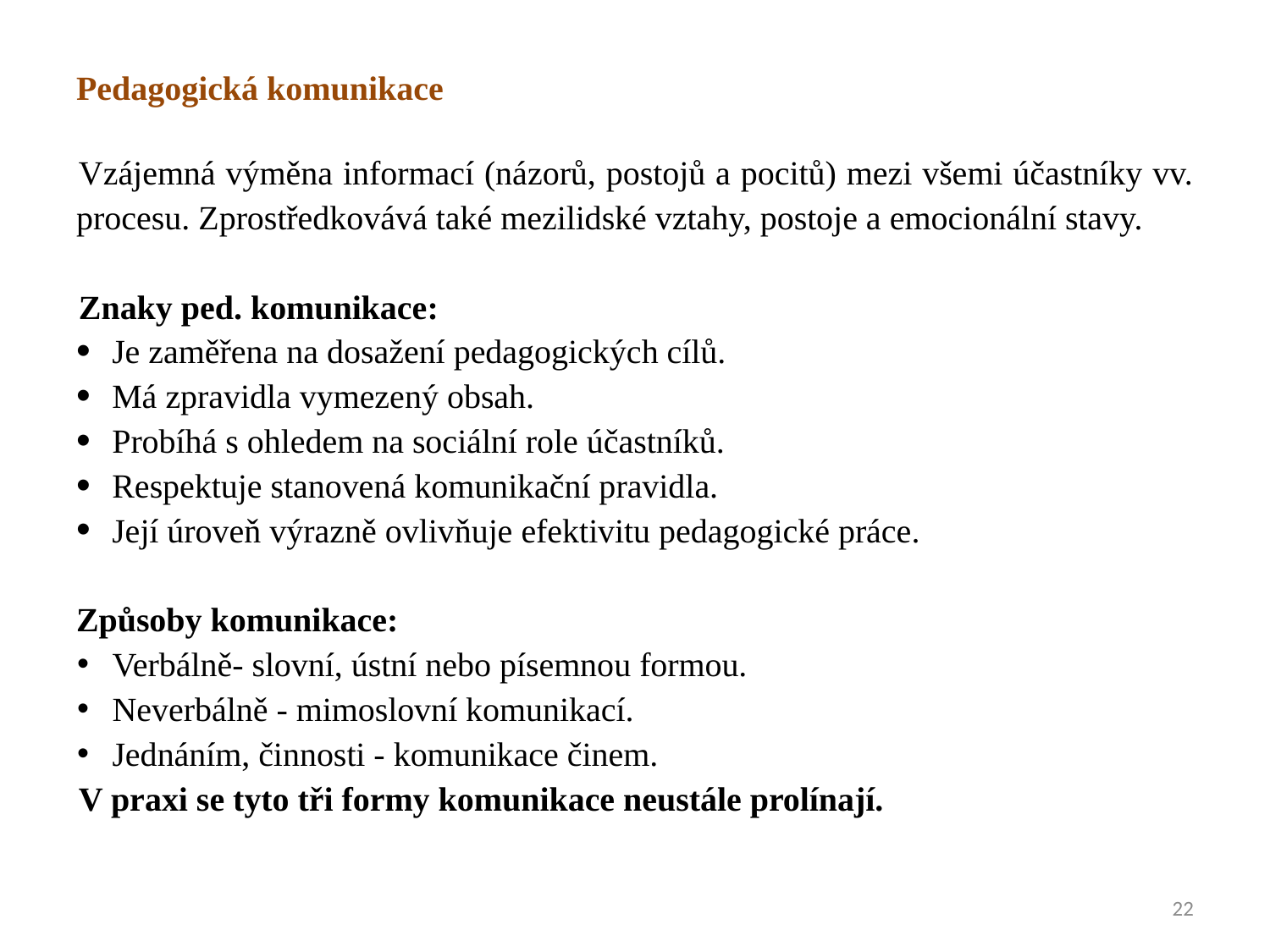

Pedagogická komunikace

Vzájemná výměna informací (názorů, postojů a pocitů) mezi všemi účastníky vv. procesu. Zprostředkovává také mezilidské vztahy, postoje a emocionální stavy.

Znaky ped. komunikace:
Je zaměřena na dosažení pedagogických cílů.
Má zpravidla vymezený obsah.
Probíhá s ohledem na sociální role účastníků.
Respektuje stanovená komunikační pravidla.
Její úroveň výrazně ovlivňuje efektivitu pedagogické práce.

Způsoby komunikace:
Verbálně- slovní, ústní nebo písemnou formou.
Neverbálně - mimoslovní komunikací.
Jednáním, činnosti - komunikace činem.
V praxi se tyto tři formy komunikace neustále prolínají.

22